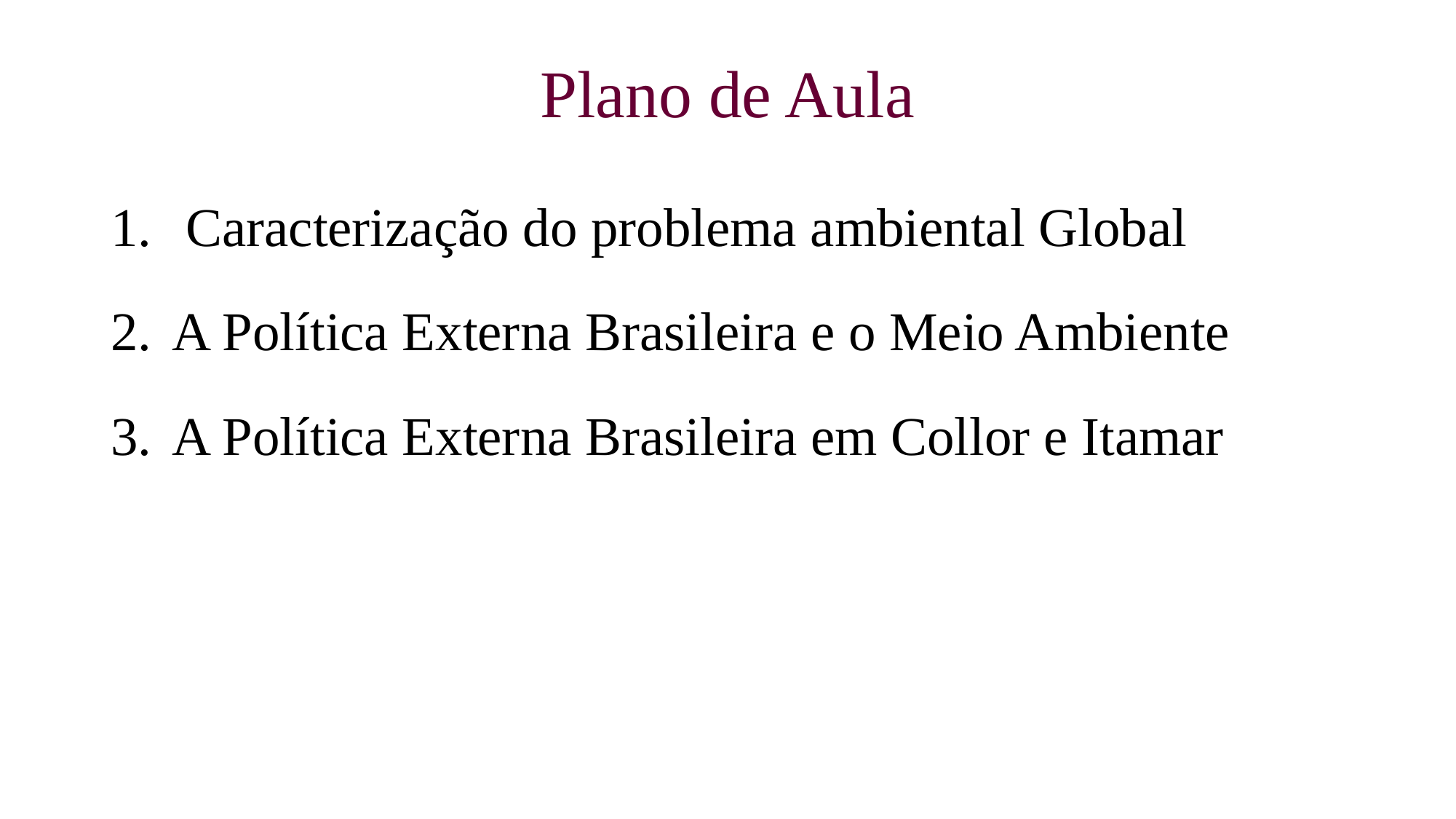

# Plano de Aula
 Caracterização do problema ambiental Global
A Política Externa Brasileira e o Meio Ambiente
A Política Externa Brasileira em Collor e Itamar